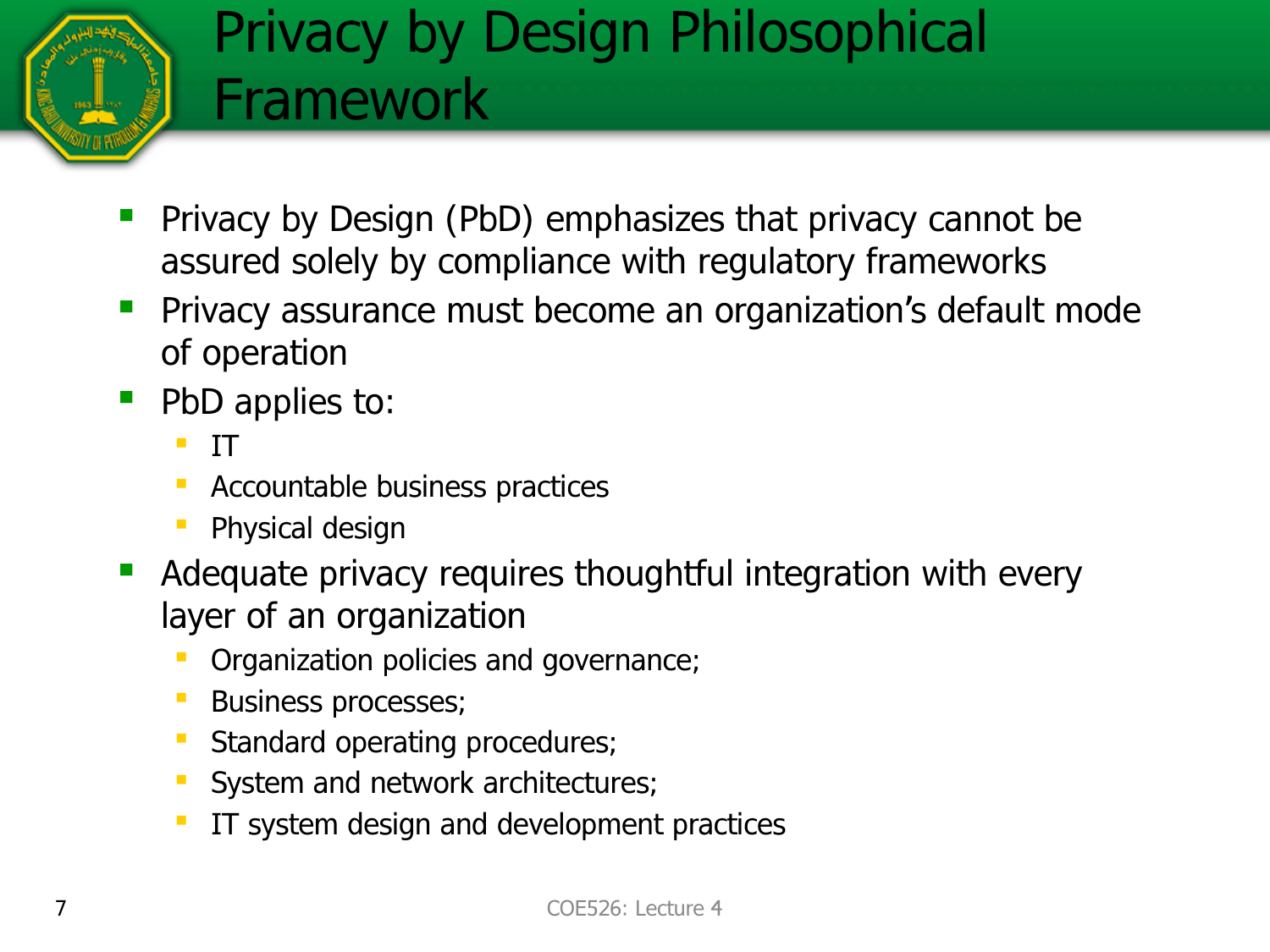

# Privacy by Design Philosophical Framework
Privacy by Design (PbD) emphasizes that privacy cannot be assured solely by compliance with regulatory frameworks
Privacy assurance must become an organization’s default mode of operation
PbD applies to:
IT
Accountable business practices
Physical design
Adequate privacy requires thoughtful integration with every layer of an organization
Organization policies and governance;
Business processes;
Standard operating procedures;
System and network architectures;
IT system design and development practices
7
COE526: Lecture 4